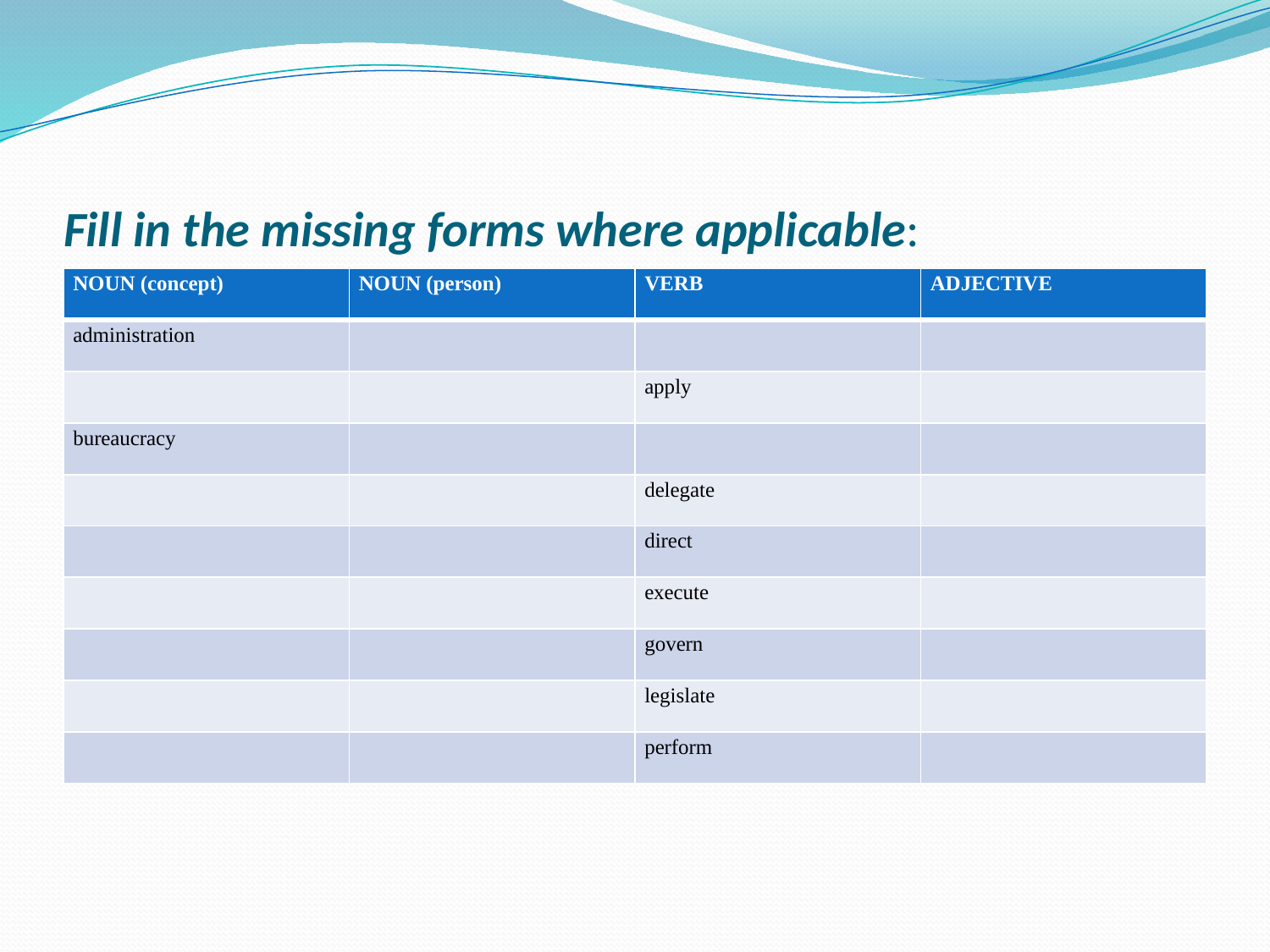

# Fill in the missing forms where applicable:
| NOUN (concept) | NOUN (person) | VERB | ADJECTIVE |
| --- | --- | --- | --- |
| administration |  |  |  |
|  |  | apply |  |
| bureaucracy |  |  |  |
|  |  | delegate |  |
|  |  | direct |  |
|  |  | execute |  |
|  |  | govern |  |
|  |  | legislate |  |
|  |  | perform |  |